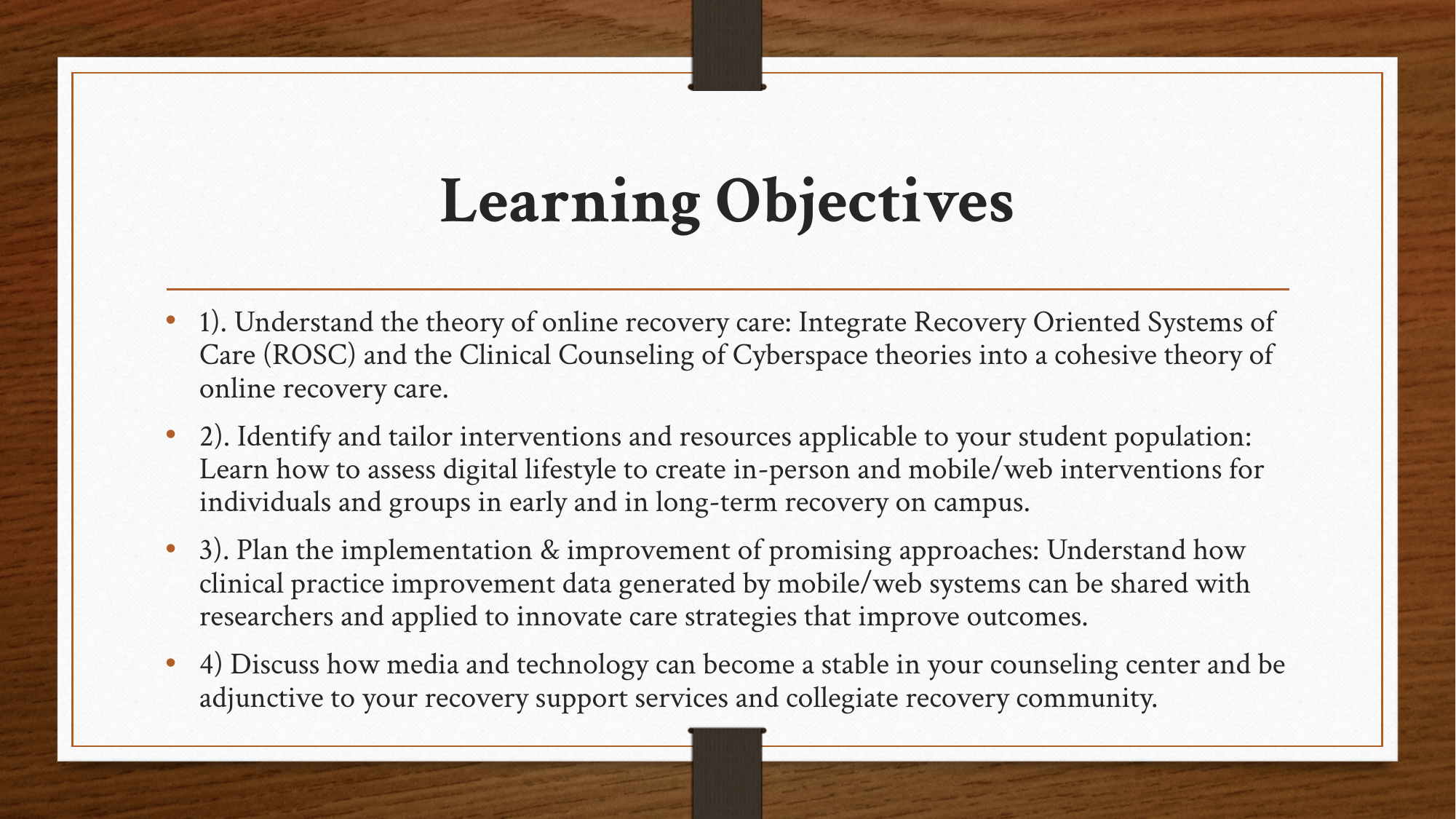

# Learning Objectives
1). Understand the theory of online recovery care: Integrate Recovery Oriented Systems of Care (ROSC) and the Clinical Counseling of Cyberspace theories into a cohesive theory of online recovery care.
2). Identify and tailor interventions and resources applicable to your student population: Learn how to assess digital lifestyle to create in-person and mobile/web interventions for individuals and groups in early and in long-term recovery on campus.
3). Plan the implementation & improvement of promising approaches: Understand how clinical practice improvement data generated by mobile/web systems can be shared with researchers and applied to innovate care strategies that improve outcomes.
4) Discuss how media and technology can become a stable in your counseling center and be adjunctive to your recovery support services and collegiate recovery community.